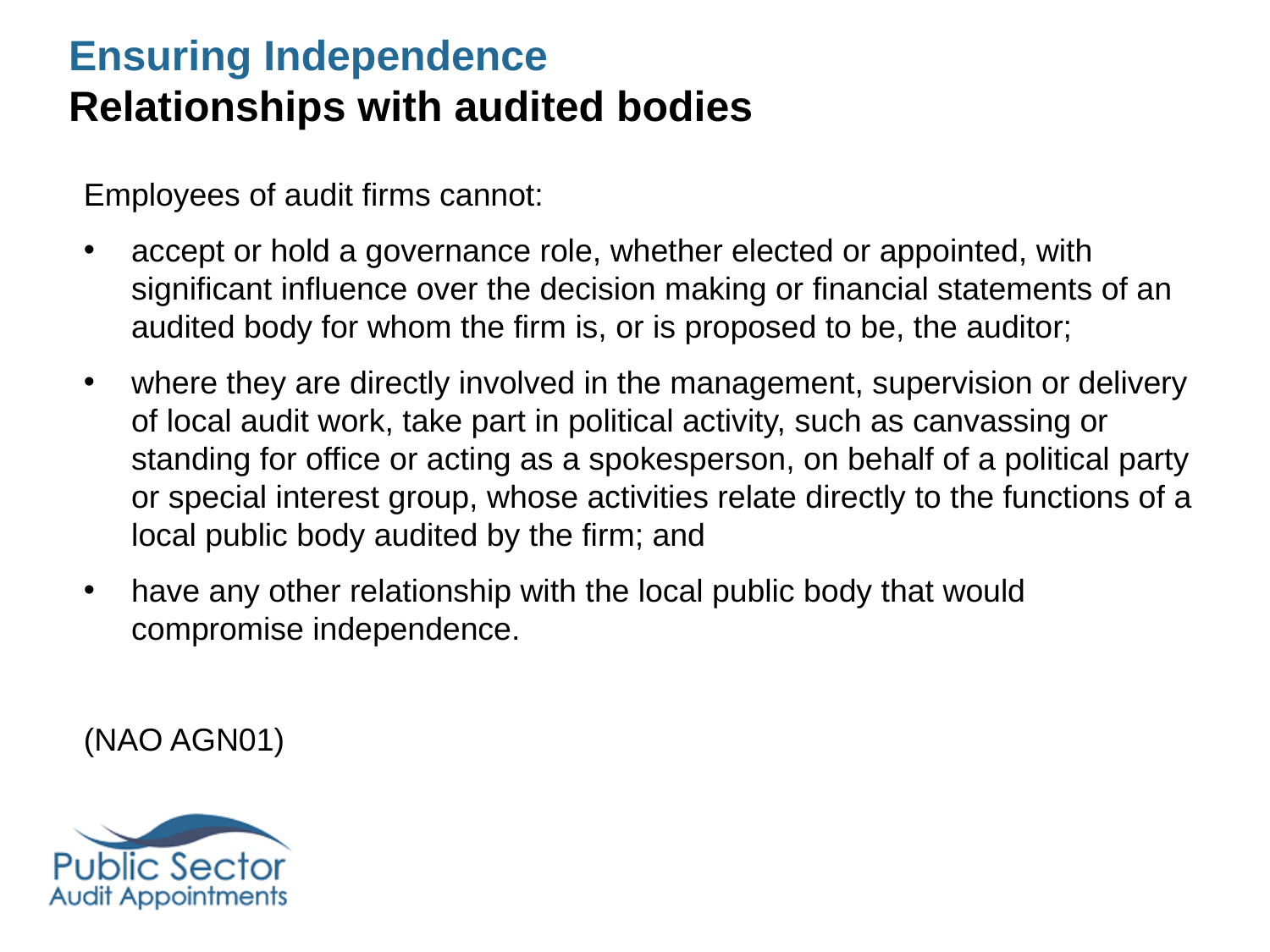

# Ensuring Independence Relationships with audited bodies

Employees of audit firms cannot:
accept or hold a governance role, whether elected or appointed, with significant influence over the decision making or financial statements of an audited body for whom the firm is, or is proposed to be, the auditor;
where they are directly involved in the management, supervision or delivery of local audit work, take part in political activity, such as canvassing or standing for office or acting as a spokesperson, on behalf of a political party or special interest group, whose activities relate directly to the functions of a local public body audited by the firm; and
have any other relationship with the local public body that would compromise independence.

(NAO AGN01)